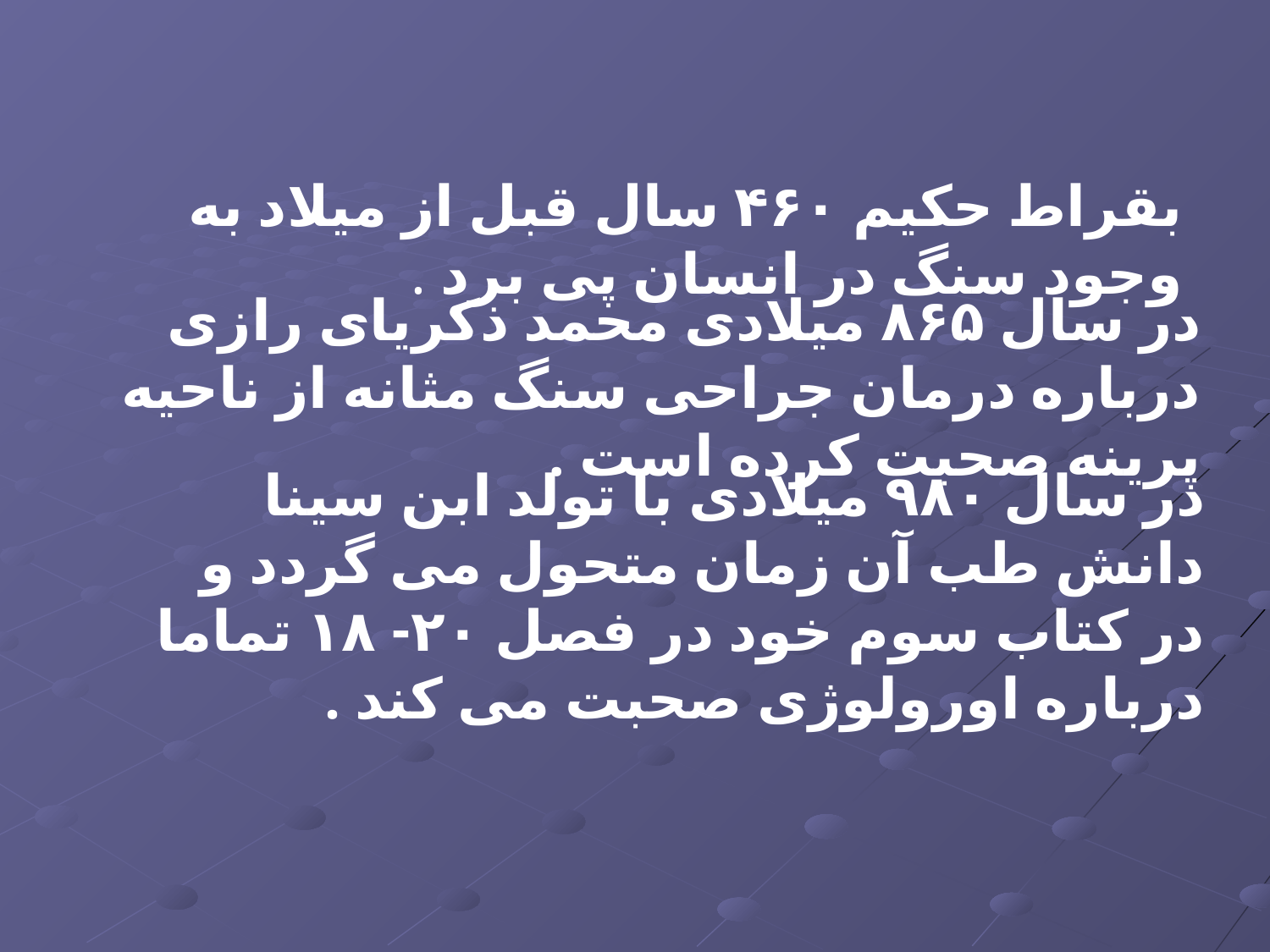

بقراط حکیم ۴۶۰ سال قبل از میلاد به وجود سنگ در انسان پی برد .
در سال ۸۶۵ میلادی محمد ذکریای رازی درباره درمان جراحی سنگ مثانه از ناحیه پرینه صحبت کرده است .
در سال ۹۸۰ میلادی با تولد ابن سینا دانش طب آن زمان متحول می گردد و در کتاب سوم خود در فصل ۲۰- ۱۸ تماما درباره اورولوژی صحبت می کند .